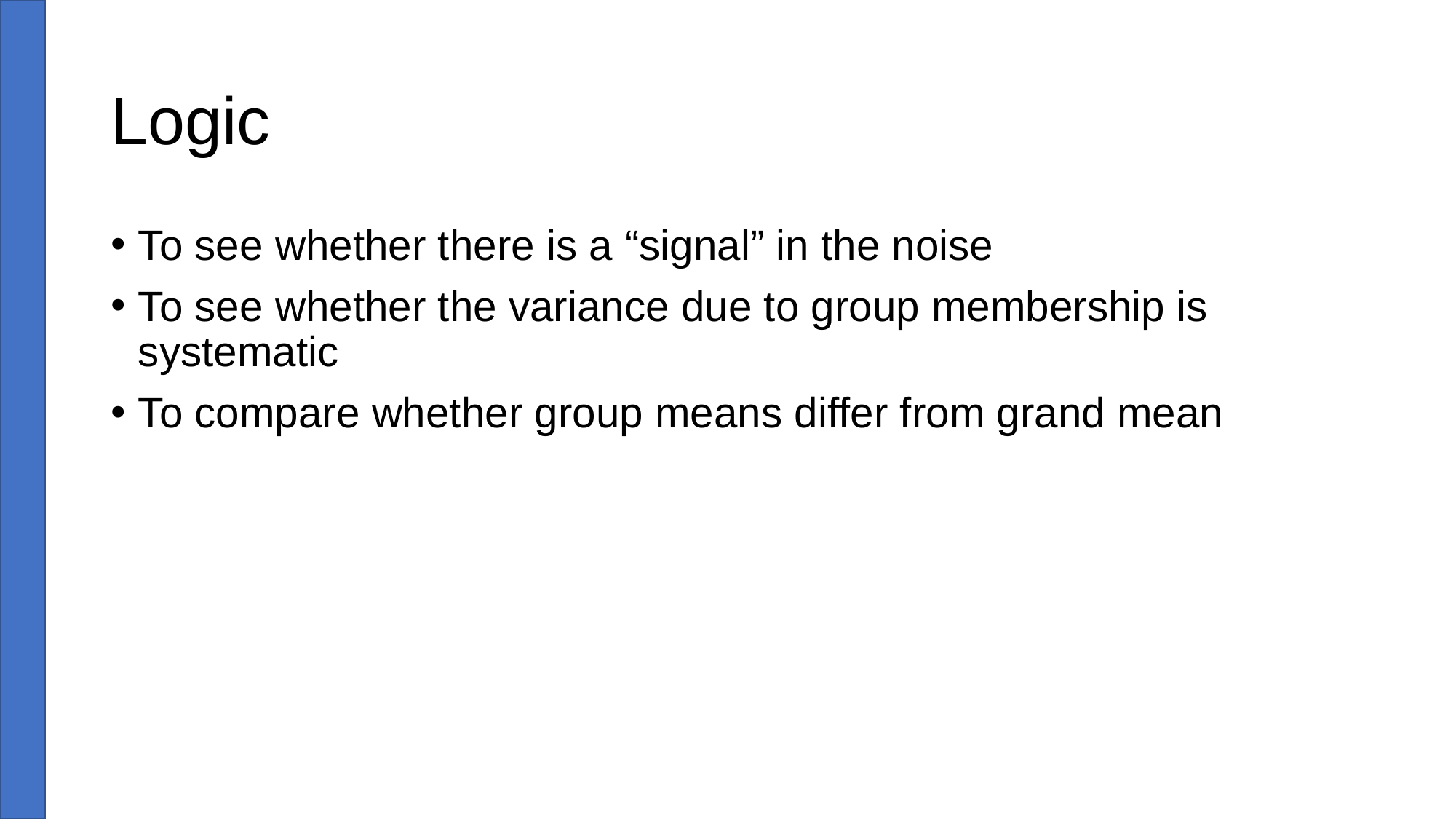

# Logic
To see whether there is a “signal” in the noise
To see whether the variance due to group membership is systematic
To compare whether group means differ from grand mean